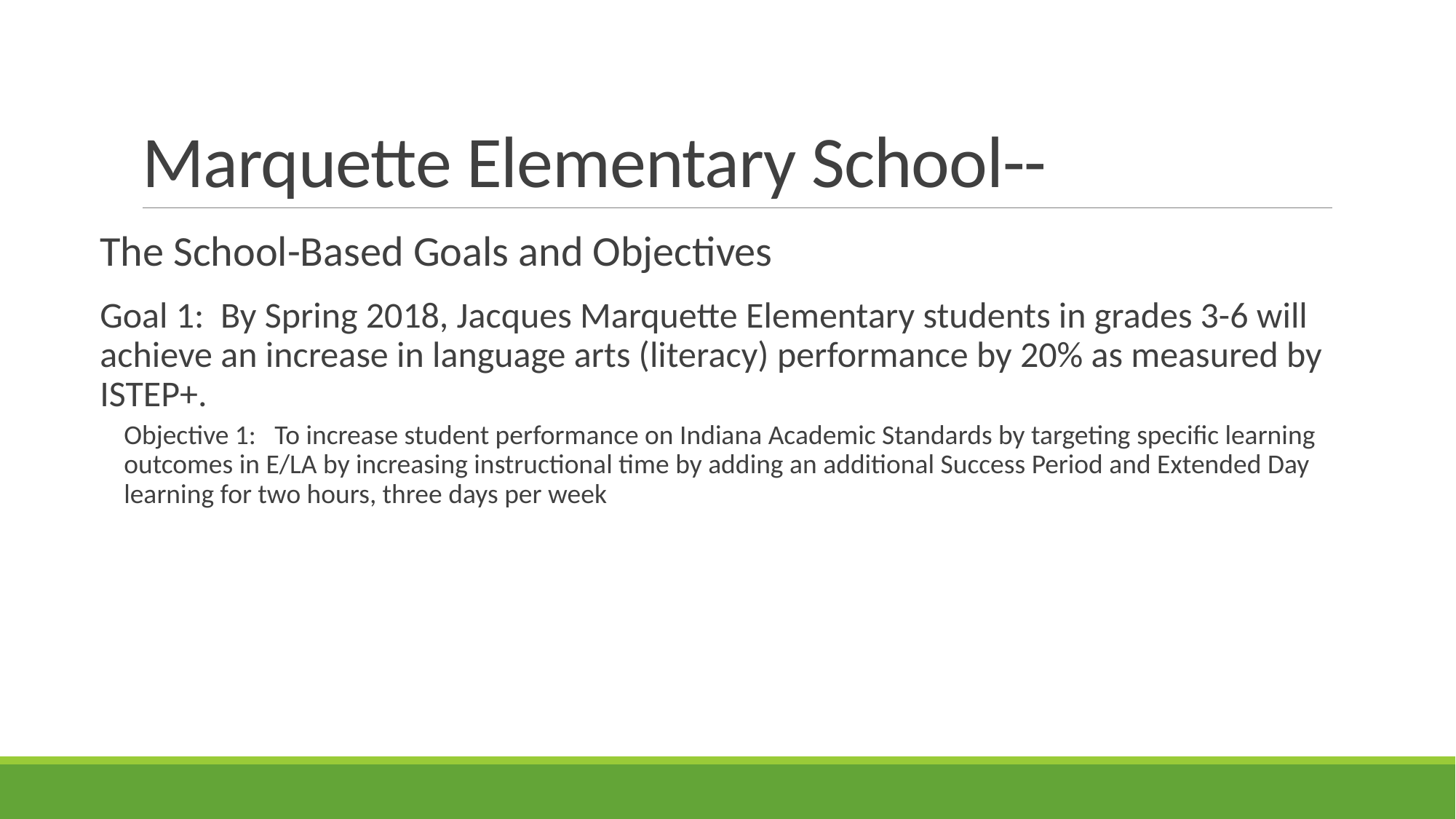

# Marquette Elementary School--
The School-Based Goals and Objectives
Goal 1:  By Spring 2018, Jacques Marquette Elementary students in grades 3-6 will achieve an increase in language arts (literacy) performance by 20% as measured by ISTEP+.
Objective 1:   To increase student performance on Indiana Academic Standards by targeting specific learning outcomes in E/LA by increasing instructional time by adding an additional Success Period and Extended Day learning for two hours, three days per week